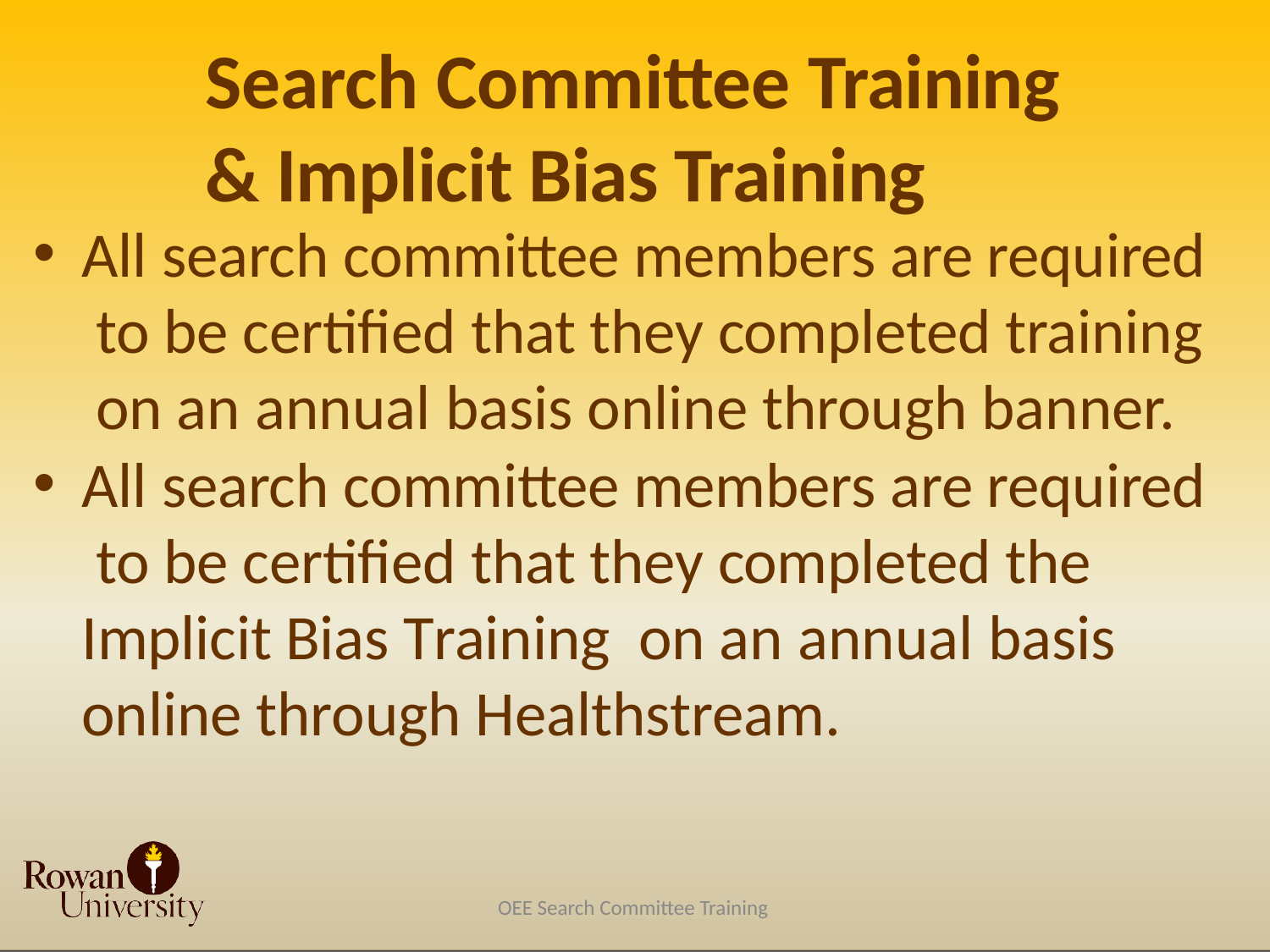

# Search Committee Training & Implicit Bias Training
All search committee members are required  to be certified that they completed training  on an annual basis online through banner.
All search committee members are required  to be certified that they completed the Implicit Bias Training  on an annual basis online through Healthstream.

OEE Search Committee Training